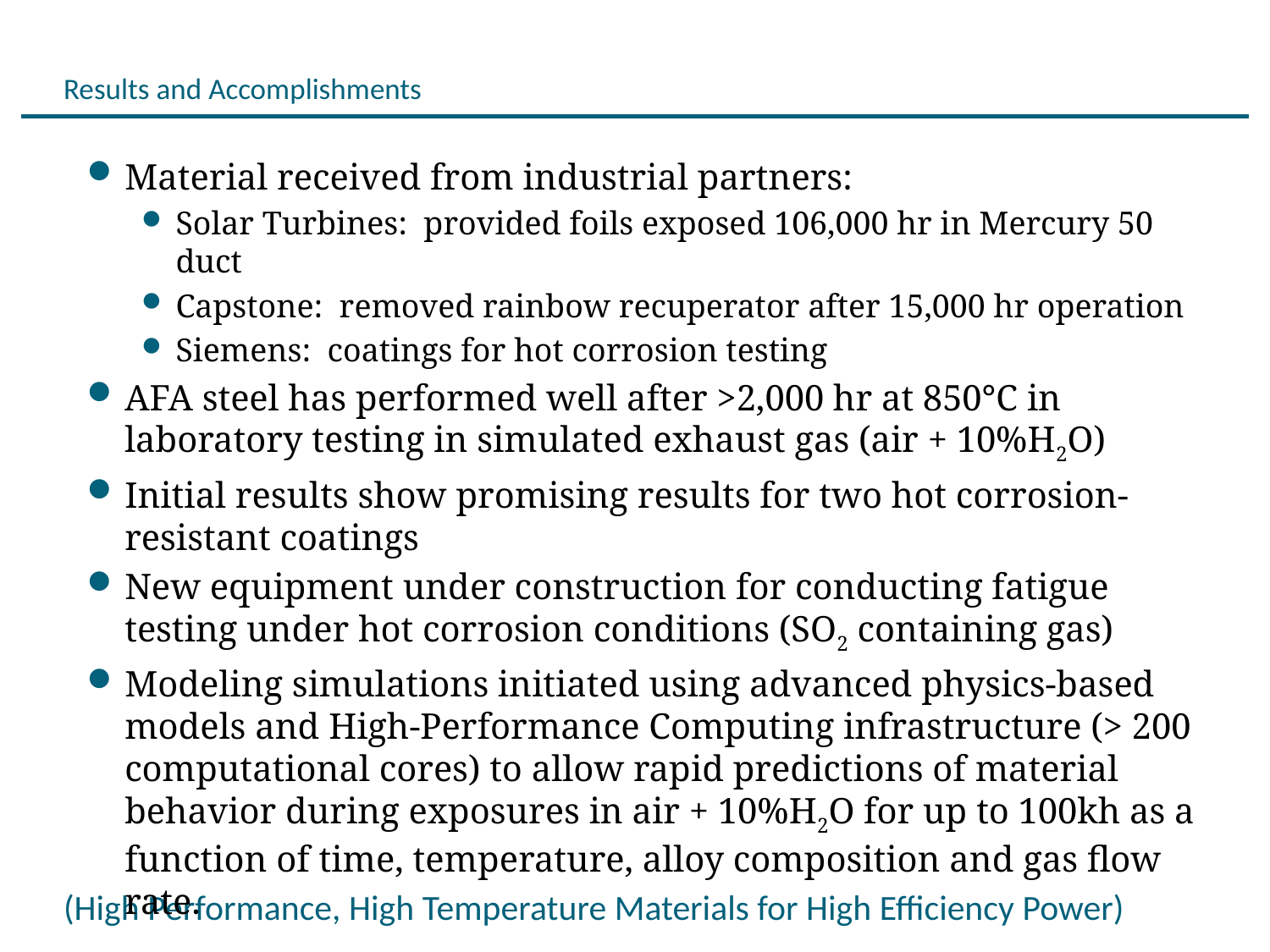

# Results and Accomplishments (1 slide max)
Material received from industrial partners:
Solar Turbines:  provided foils exposed 106,000 hr in Mercury 50 duct
Capstone:  removed rainbow recuperator after 15,000 hr operation
Siemens:  coatings for hot corrosion testing
AFA steel has performed well after >2,000 hr at 850°C in laboratory testing in simulated exhaust gas (air + 10%H2O)
Initial results show promising results for two hot corrosion-resistant coatings
New equipment under construction for conducting fatigue testing under hot corrosion conditions (SO2 containing gas)
Modeling simulations initiated using advanced physics-based models and High-Performance Computing infrastructure (> 200 computational cores) to allow rapid predictions of material behavior during exposures in air + 10%H2O for up to 100kh as a function of time, temperature, alloy composition and gas flow rate.

(High Performance, High Temperature Materials for High Efficiency Power)